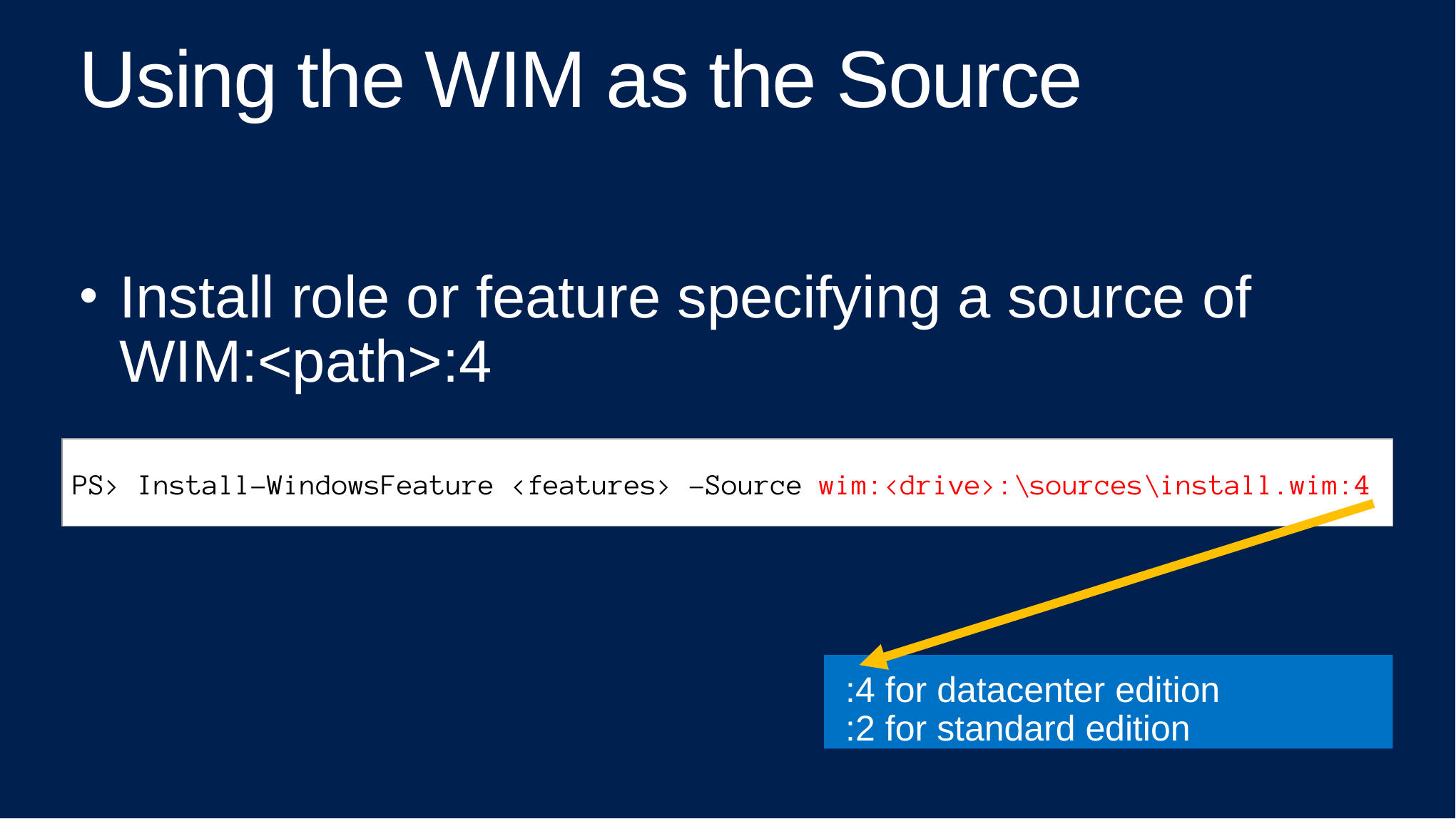

# Using the WIM as the Source

Install role or feature specifying a source of WIM:<path>:4

PS> Install-WindowsFeature <features> –Source wim:<drive>:\sources\install.wim:4
:4 for datacenter edition
:2 for standard edition